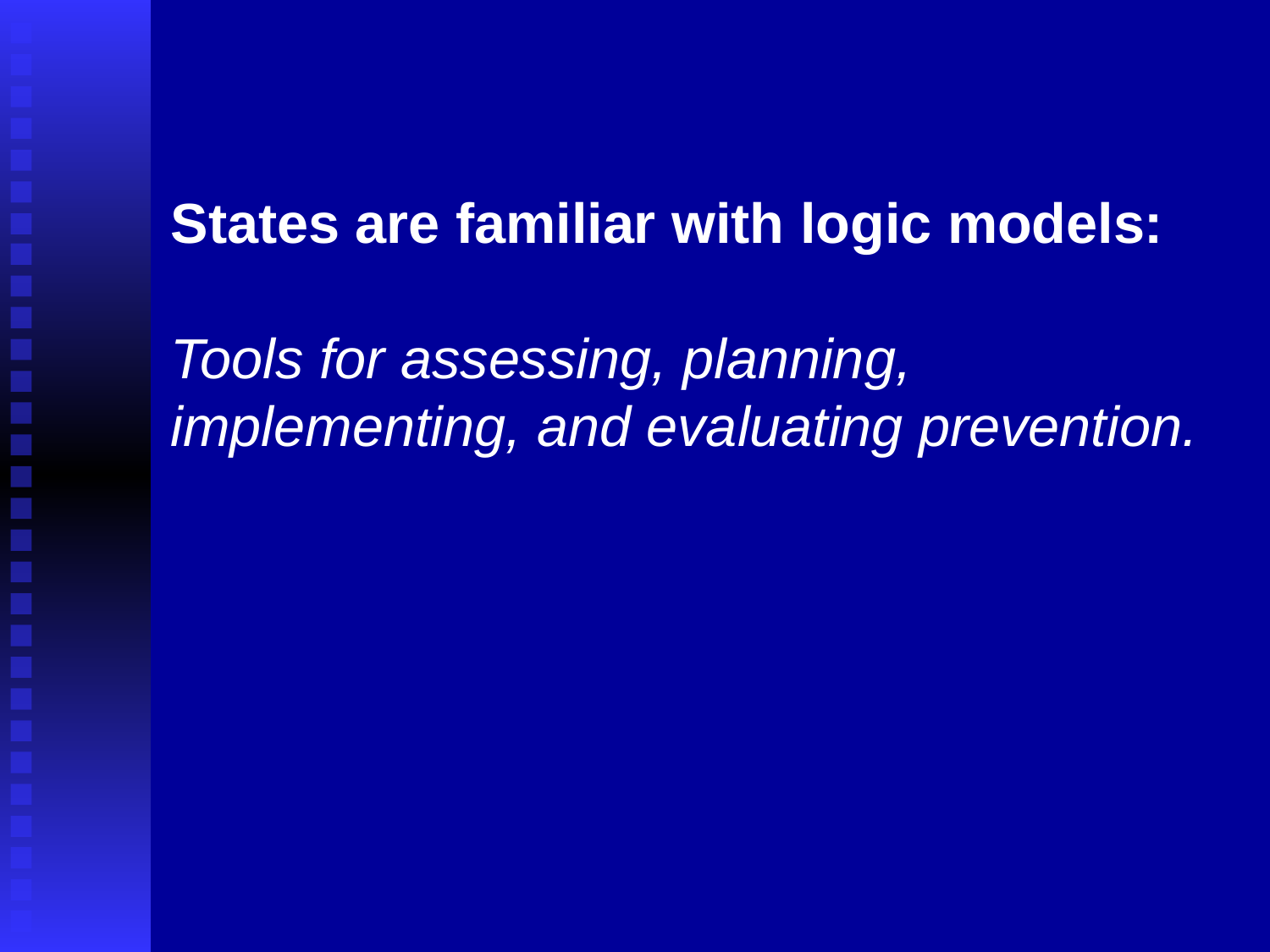

# States are familiar with logic models: Tools for assessing, planning, implementing, and evaluating prevention.